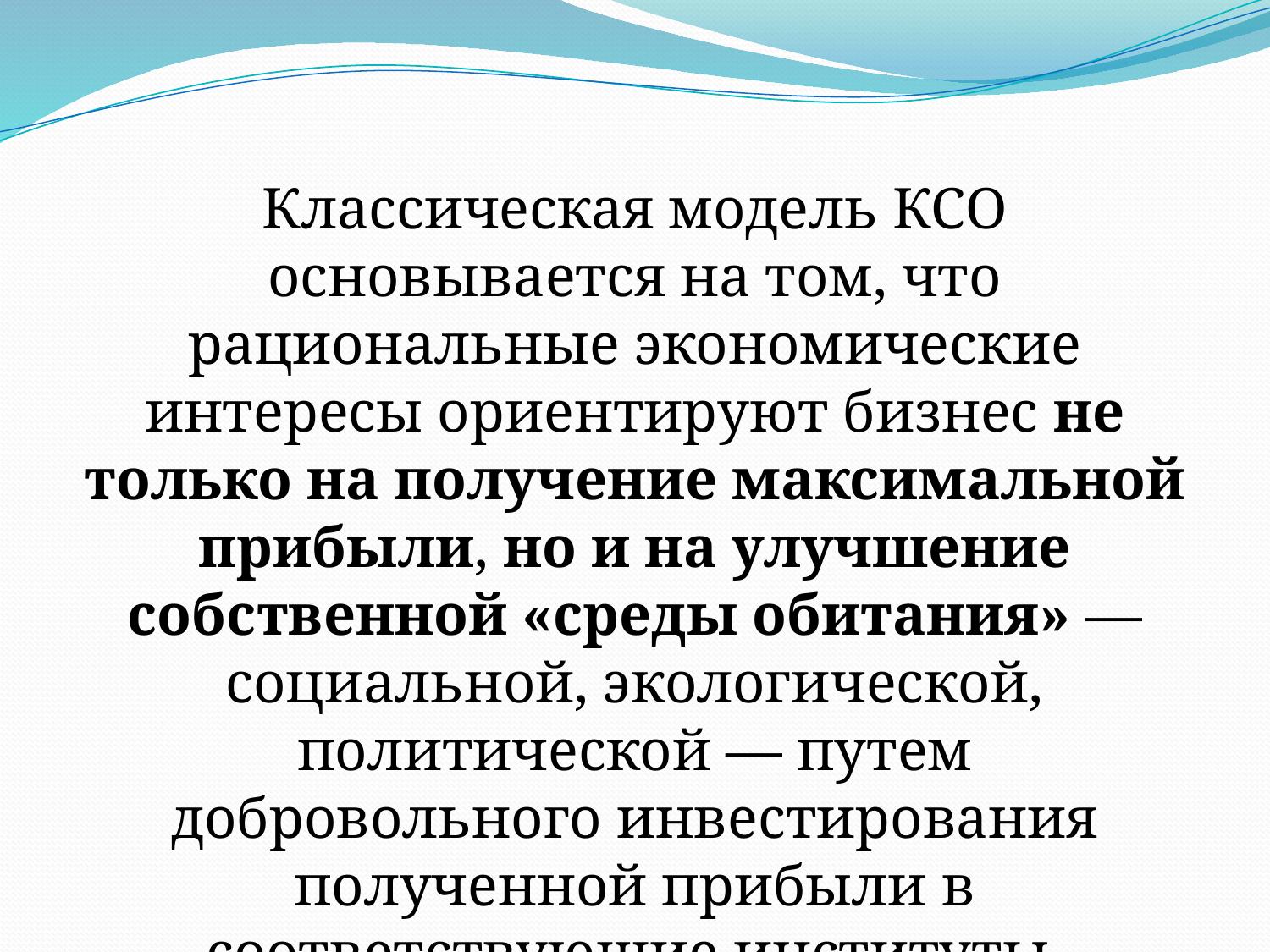

Классическая модель КСО основывается на том, что рациональные экономические интересы ориентируют бизнес не только на получение максимальной прибыли, но и на улучшение собственной «среды обитания» — социальной, экологической, политической — путем добровольного инвестирования полученной прибыли в соответствующие институты.